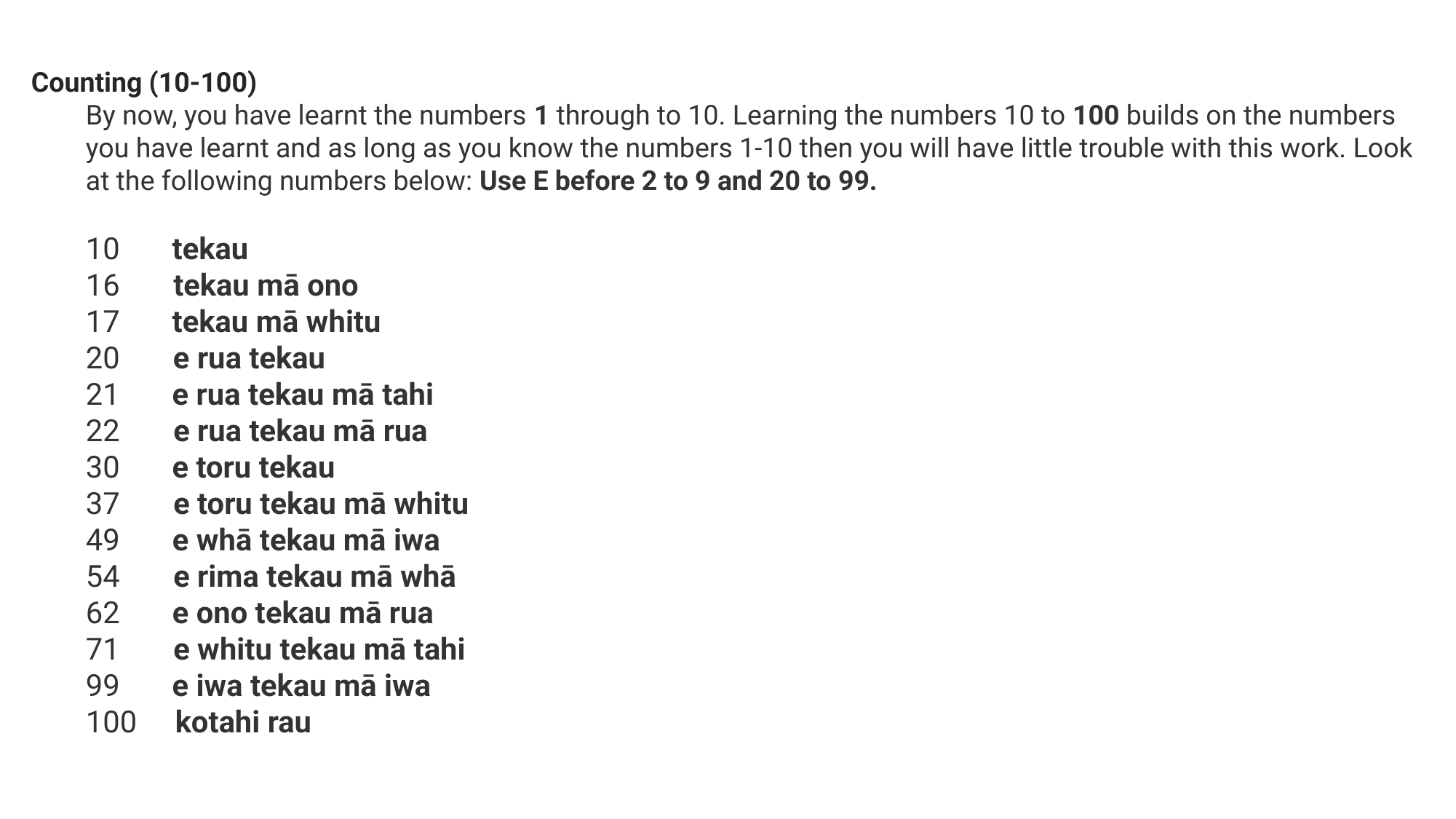

Counting (10-100)
By now, you have learnt the numbers 1 through to 10. Learning the numbers 10 to 100 builds on the numbers you have learnt and as long as you know the numbers 1-10 then you will have little trouble with this work. Look at the following numbers below: Use E before 2 to 9 and 20 to 99.
10       tekau
16       tekau mā ono
17       tekau mā whitu
20       e rua tekau
21       e rua tekau mā tahi
22       e rua tekau mā rua
30       e toru tekau
37       e toru tekau mā whitu
49       e whā tekau mā iwa
54       e rima tekau mā whā
62       e ono tekau mā rua
71       e whitu tekau mā tahi
99       e iwa tekau mā iwa
100     kotahi rau